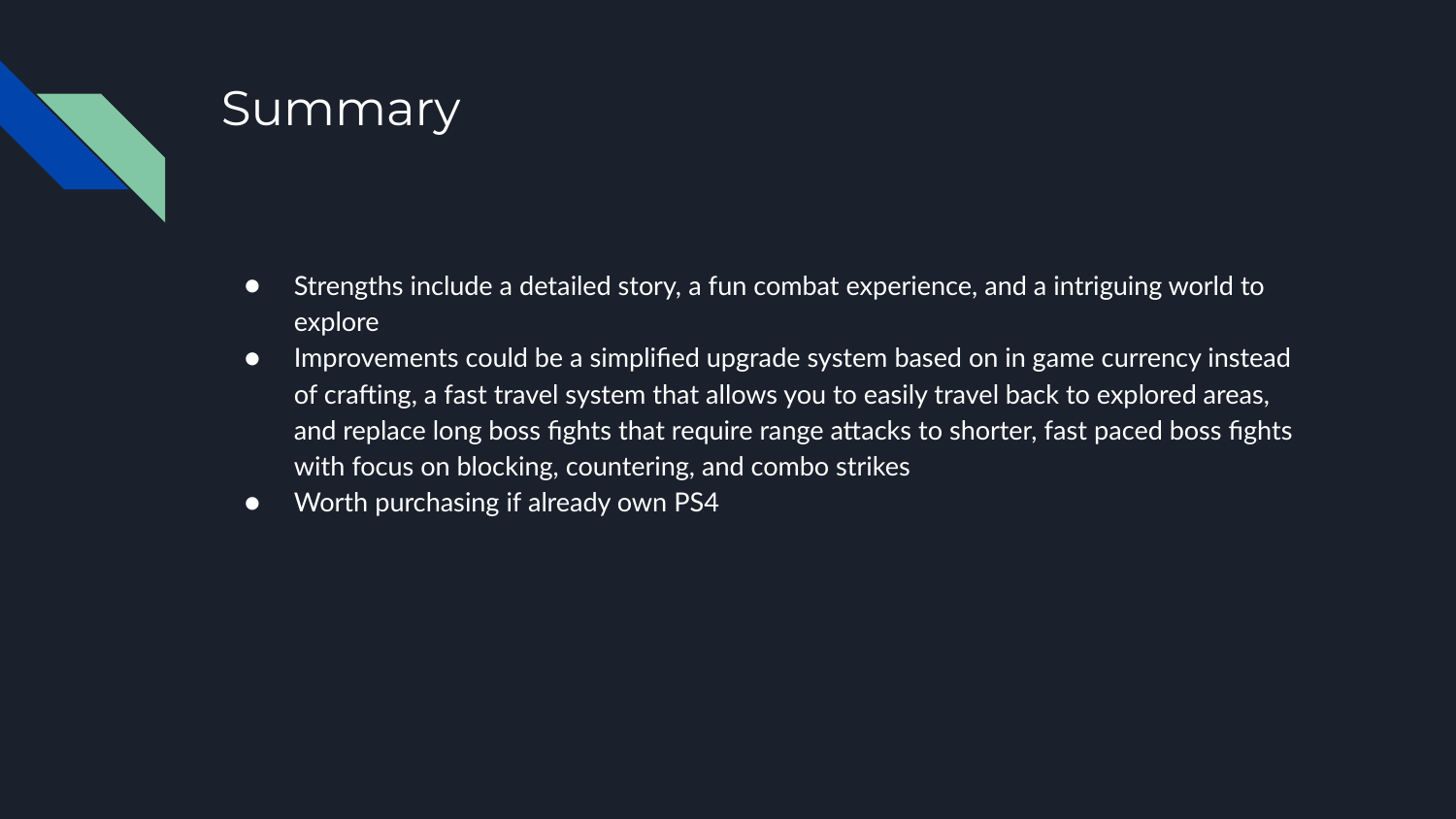

# Summary
Strengths include a detailed story, a fun combat experience, and a intriguing world to explore
Improvements could be a simplified upgrade system based on in game currency instead of crafting, a fast travel system that allows you to easily travel back to explored areas, and replace long boss fights that require range attacks to shorter, fast paced boss fights with focus on blocking, countering, and combo strikes
Worth purchasing if already own PS4